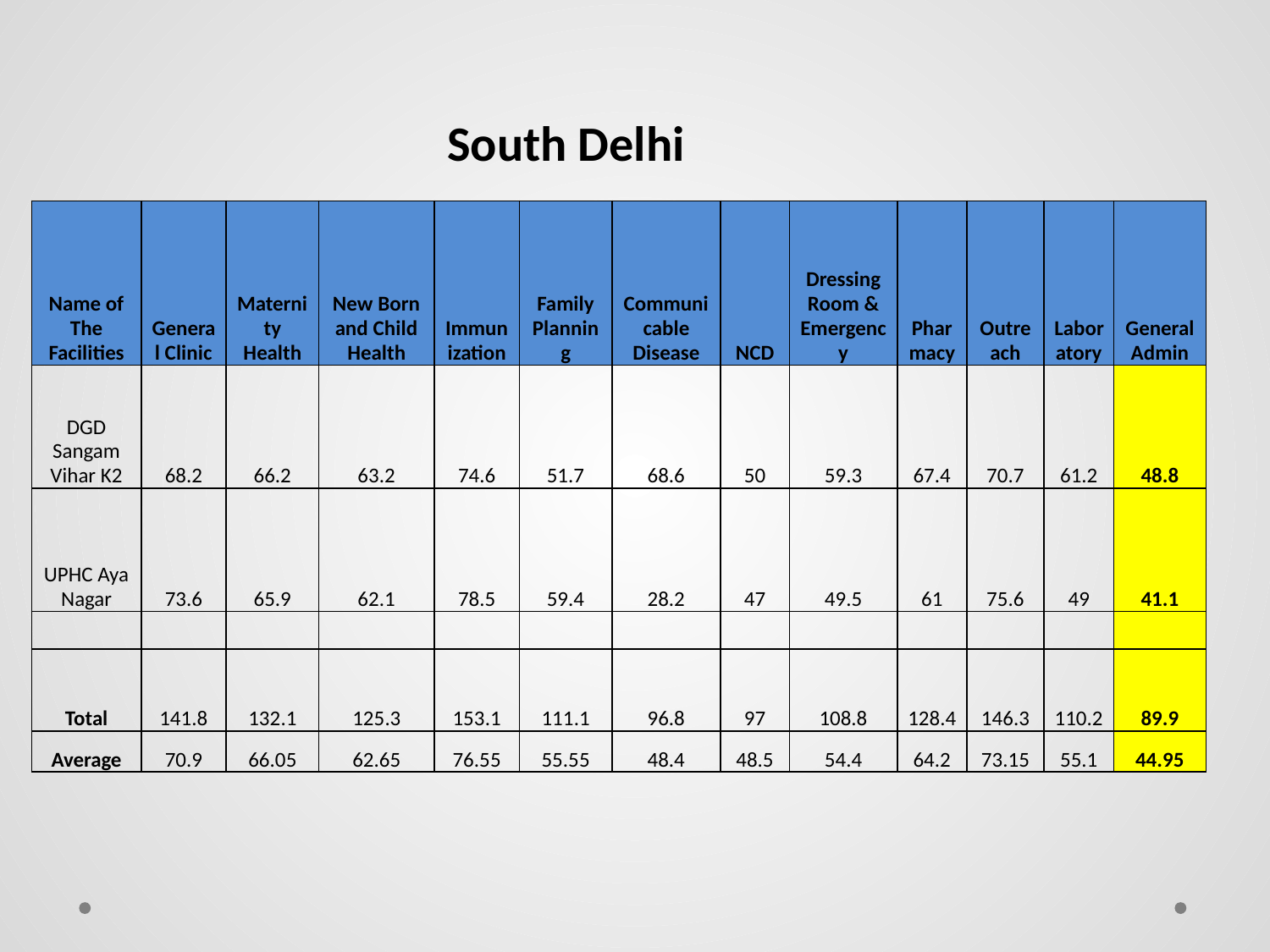

South Delhi
| Name of The Facilities | General Clinic | Maternity Health | New Born and Child Health | Immunization | Family Planning | Communicable Disease | NCD | Dressing Room & Emergency | Pharmacy | Outreach | Laboratory | General Admin |
| --- | --- | --- | --- | --- | --- | --- | --- | --- | --- | --- | --- | --- |
| DGD Sangam Vihar K2 | 68.2 | 66.2 | 63.2 | 74.6 | 51.7 | 68.6 | 50 | 59.3 | 67.4 | 70.7 | 61.2 | 48.8 |
| UPHC Aya Nagar | 73.6 | 65.9 | 62.1 | 78.5 | 59.4 | 28.2 | 47 | 49.5 | 61 | 75.6 | 49 | 41.1 |
|  |  |  |  |  |  |  |  |  |  |  |  |  |
| Total | 141.8 | 132.1 | 125.3 | 153.1 | 111.1 | 96.8 | 97 | 108.8 | 128.4 | 146.3 | 110.2 | 89.9 |
| Average | 70.9 | 66.05 | 62.65 | 76.55 | 55.55 | 48.4 | 48.5 | 54.4 | 64.2 | 73.15 | 55.1 | 44.95 |